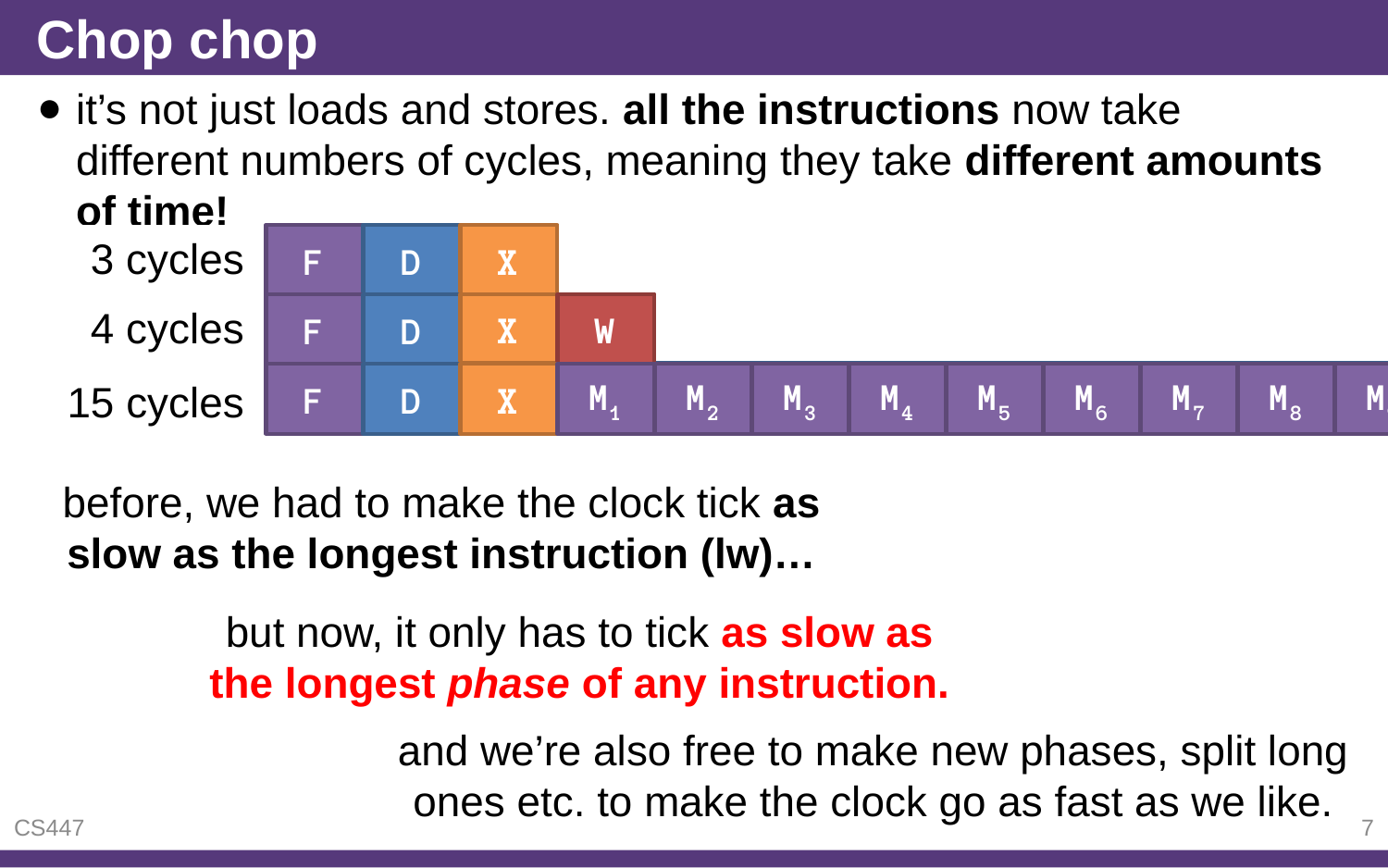

# Chop chop
it’s not just loads and stores. all the instructions now take different numbers of cycles, meaning they take different amounts of time!
3 cycles
F
D
X
j
or
lw
X
W
D
F
4 cycles
F
D
X
M1
M2
M3
M4
M5
M6
M7
M8
M9
15 cycles
before, we had to make the clock tick as slow as the longest instruction (lw)…
but now, it only has to tick as slow as the longest phase of any instruction.
and we’re also free to make new phases, split long ones etc. to make the clock go as fast as we like.
CS447
7